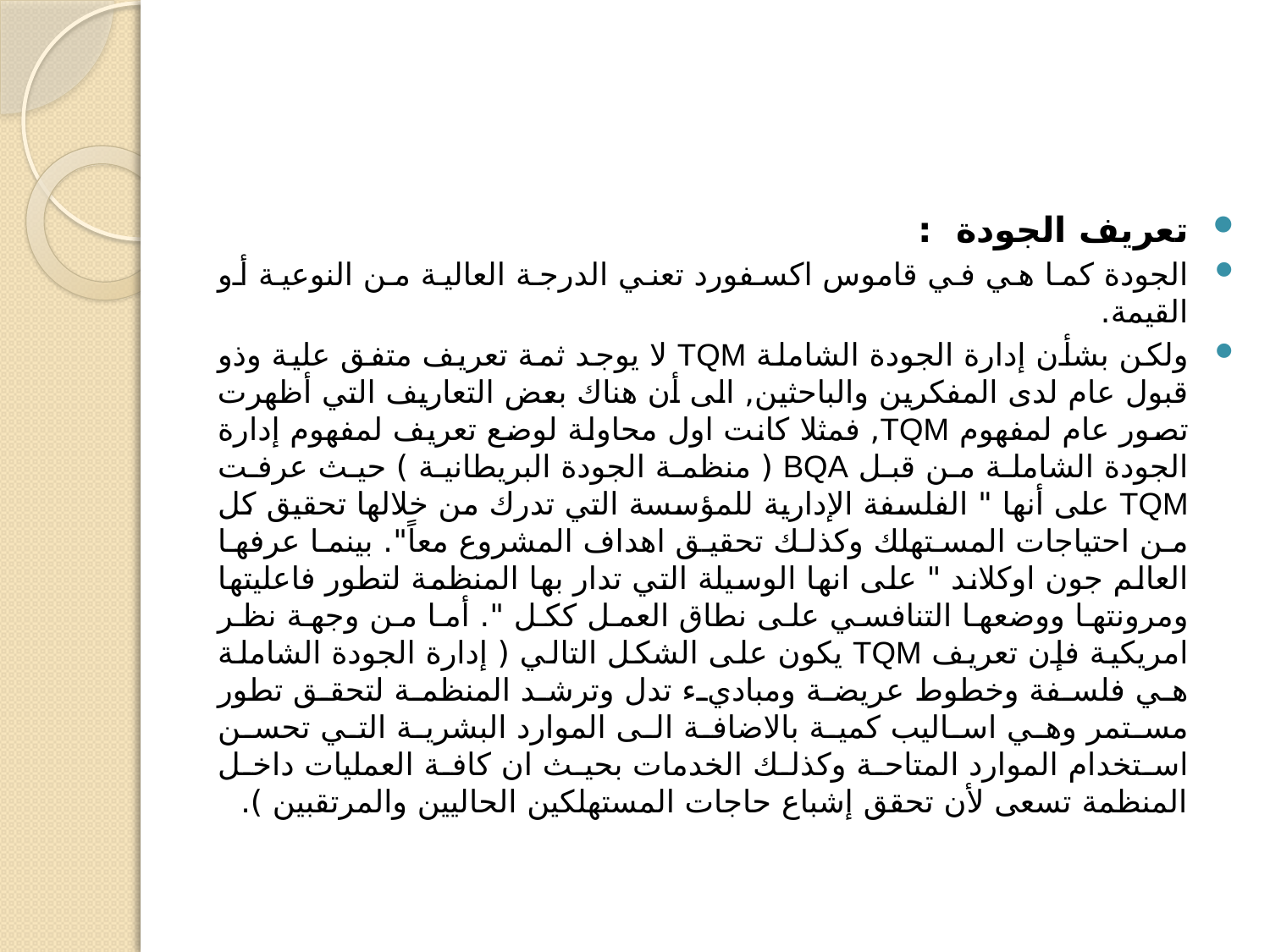

#
تعريف الجودة  :
الجودة كما هي في قاموس اكسفورد تعني الدرجة العالية من النوعية أو القيمة.
ولكن بشأن إدارة الجودة الشاملة TQM لا يوجد ثمة تعريف متفق علية وذو قبول عام لدى المفكرين والباحثين, الى أن هناك بعض التعاريف التي أظهرت تصور عام لمفهوم TQM, فمثلا كانت اول محاولة لوضع تعريف لمفهوم إدارة الجودة الشاملة من قبل BQA ( منظمة الجودة البريطانية ) حيث عرفت TQM على أنها " الفلسفة الإدارية للمؤسسة التي تدرك من خلالها تحقيق كل من احتياجات المستهلك وكذلك تحقيق اهداف المشروع معاً". بينما عرفها العالم جون اوكلاند " على انها الوسيلة التي تدار بها المنظمة لتطور فاعليتها ومرونتها ووضعها التنافسي على نطاق العمل ككل ". أما من وجهة نظر امريكية فإن تعريف TQM يكون على الشكل التالي ( إدارة الجودة الشاملة هي فلسفة وخطوط عريضة ومباديء تدل وترشد المنظمة لتحقق تطور مستمر وهي اساليب كمية بالاضافة الى الموارد البشرية التي تحسن استخدام الموارد المتاحة وكذلك الخدمات بحيث ان كافة العمليات داخل المنظمة تسعى لأن تحقق إشباع حاجات المستهلكين الحاليين والمرتقبين ).